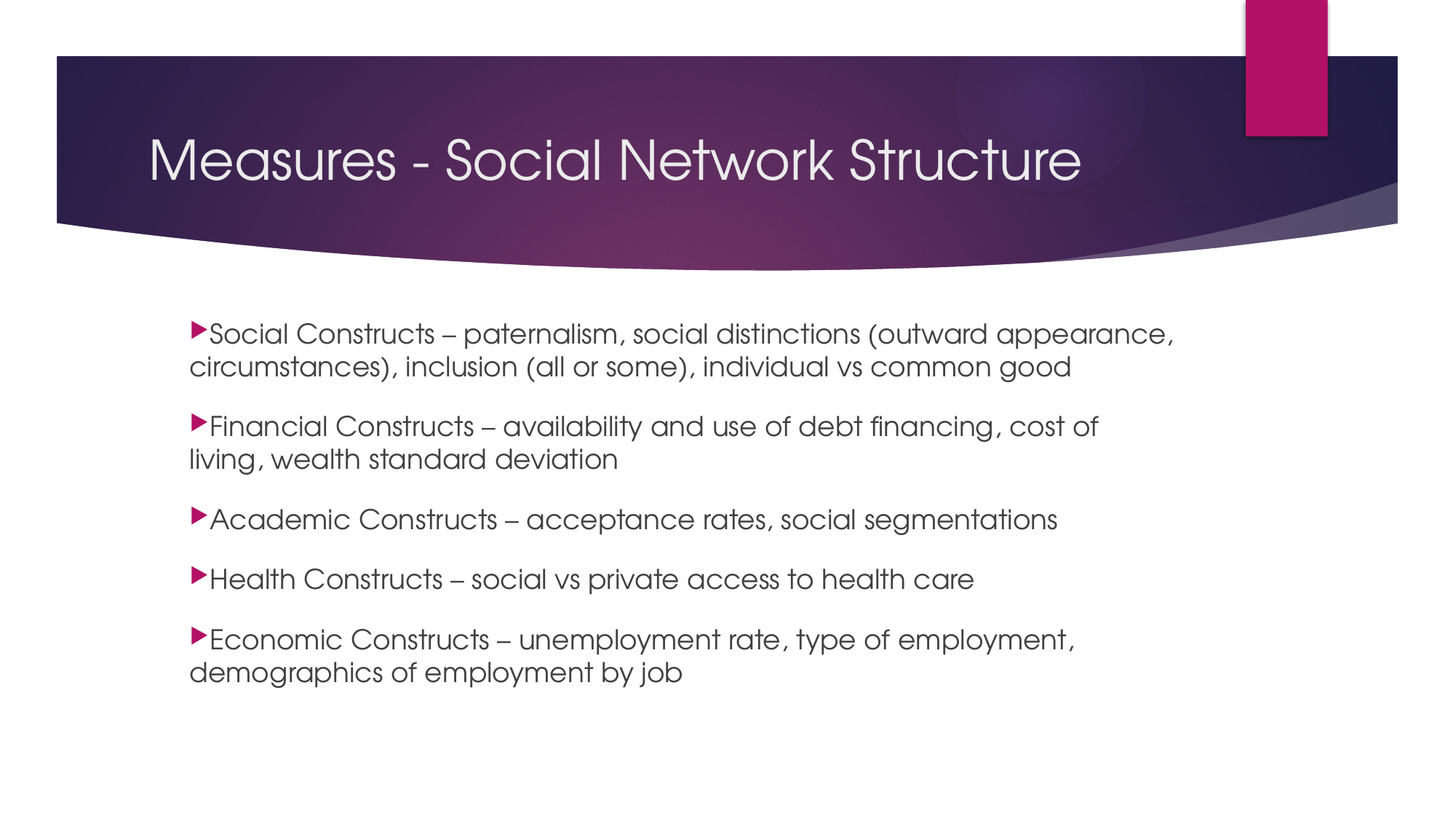

# Measures - Social Network Structure
Social Constructs – paternalism, social distinctions (outward appearance, circumstances), inclusion (all or some), individual vs common good
Financial Constructs – availability and use of debt financing, cost of living, wealth standard deviation
Academic Constructs – acceptance rates, social segmentations
Health Constructs – social vs private access to health care
Economic Constructs – unemployment rate, type of employment, demographics of employment by job